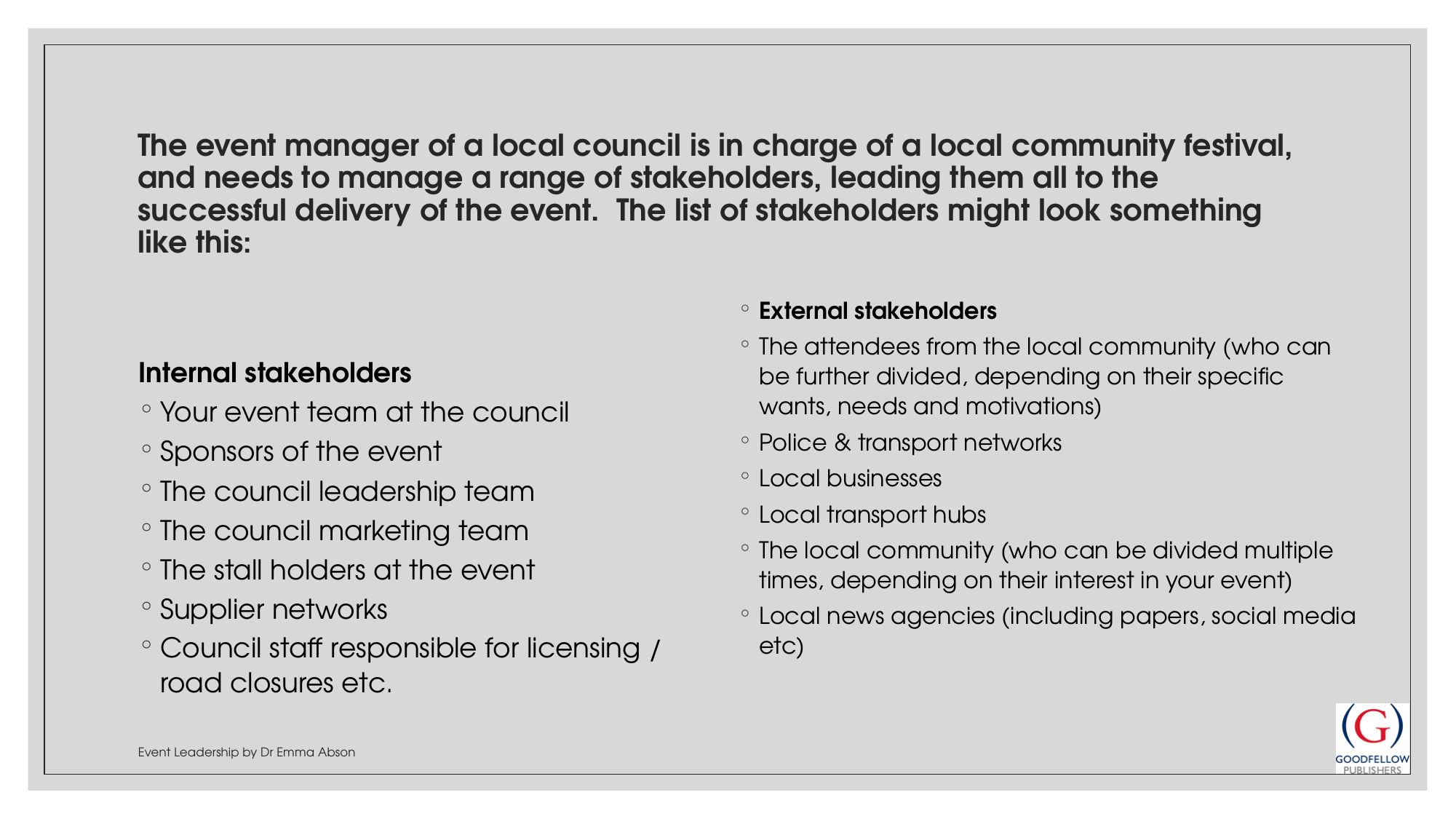

# The event manager of a local council is in charge of a local community festival, and needs to manage a range of stakeholders, leading them all to the successful delivery of the event.  The list of stakeholders might look something like this:
External stakeholders
The attendees from the local community (who can be further divided, depending on their specific wants, needs and motivations)
Police & transport networks
Local businesses
Local transport hubs
The local community (who can be divided multiple times, depending on their interest in your event)
Local news agencies (including papers, social media etc)

Internal stakeholders
Your event team at the council
Sponsors of the event
The council leadership team
The council marketing team
The stall holders at the event
Supplier networks
Council staff responsible for licensing / road closures etc.

Event Leadership by Dr Emma Abson